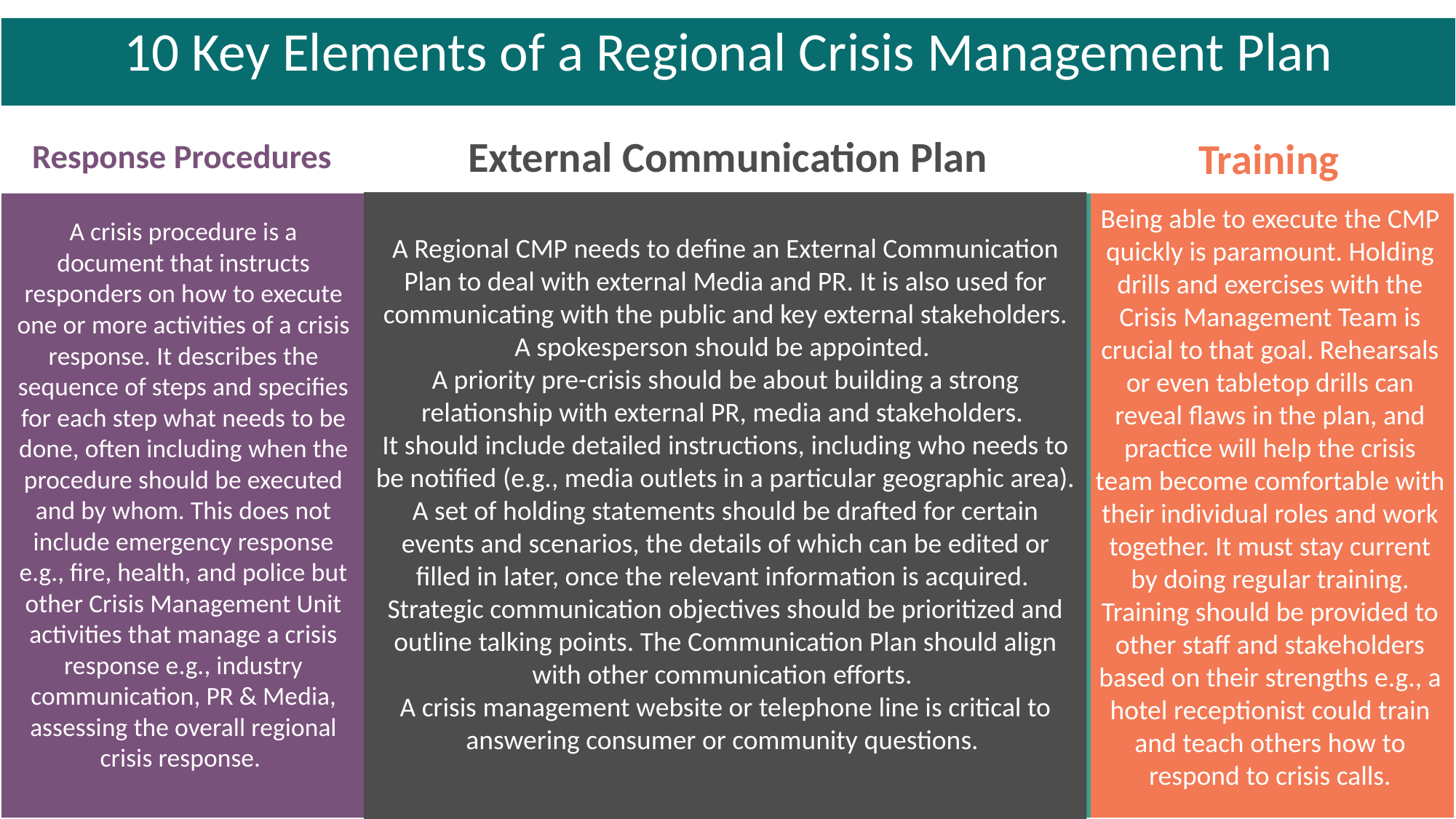

10 Key Elements of a Regional Crisis Management Plan
Response Procedures
External Communication Plan
Training

A Regional CMP needs to define an External Communication Plan to deal with external Media and PR. It is also used for communicating with the public and key external stakeholders. A spokesperson should be appointed.
A priority pre-crisis should be about building a strong relationship with external PR, media and stakeholders.
It should include detailed instructions, including who needs to be notified (e.g., media outlets in a particular geographic area).
A set of holding statements should be drafted for certain events and scenarios, the details of which can be edited or filled in later, once the relevant information is acquired.
Strategic communication objectives should be prioritized and outline talking points. The Communication Plan should align with other communication efforts.
A crisis management website or telephone line is critical to answering consumer or community questions.
Being able to execute the CMP quickly is paramount. Holding drills and exercises with the Crisis Management Team is crucial to that goal. Rehearsals or even tabletop drills can reveal flaws in the plan, and practice will help the crisis team become comfortable with their individual roles and work together. It must stay current by doing regular training. Training should be provided to other staff and stakeholders based on their strengths e.g., a hotel receptionist could train and teach others how to respond to crisis calls.
A crisis procedure is a document that instructs responders on how to execute one or more activities of a crisis response. It describes the sequence of steps and specifies for each step what needs to be done, often including when the procedure should be executed and by whom. This does not include emergency response e.g., fire, health, and police but other Crisis Management Unit activities that manage a crisis response e.g., industry communication, PR & Media, assessing the overall regional crisis response.